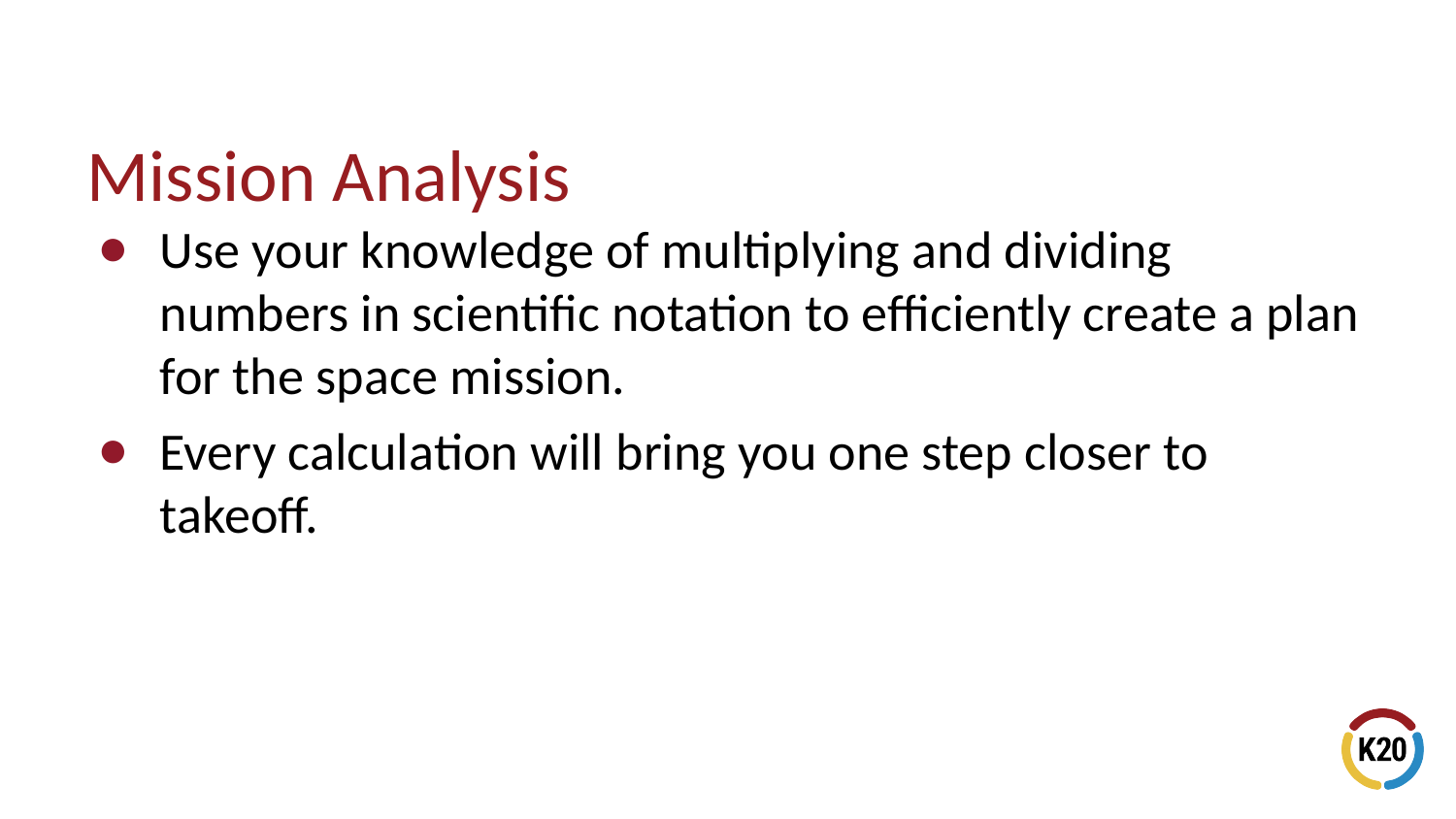

# Mission Analysis
Use your knowledge of multiplying and dividing numbers in scientific notation to efficiently create a plan for the space mission.
Every calculation will bring you one step closer to takeoff.